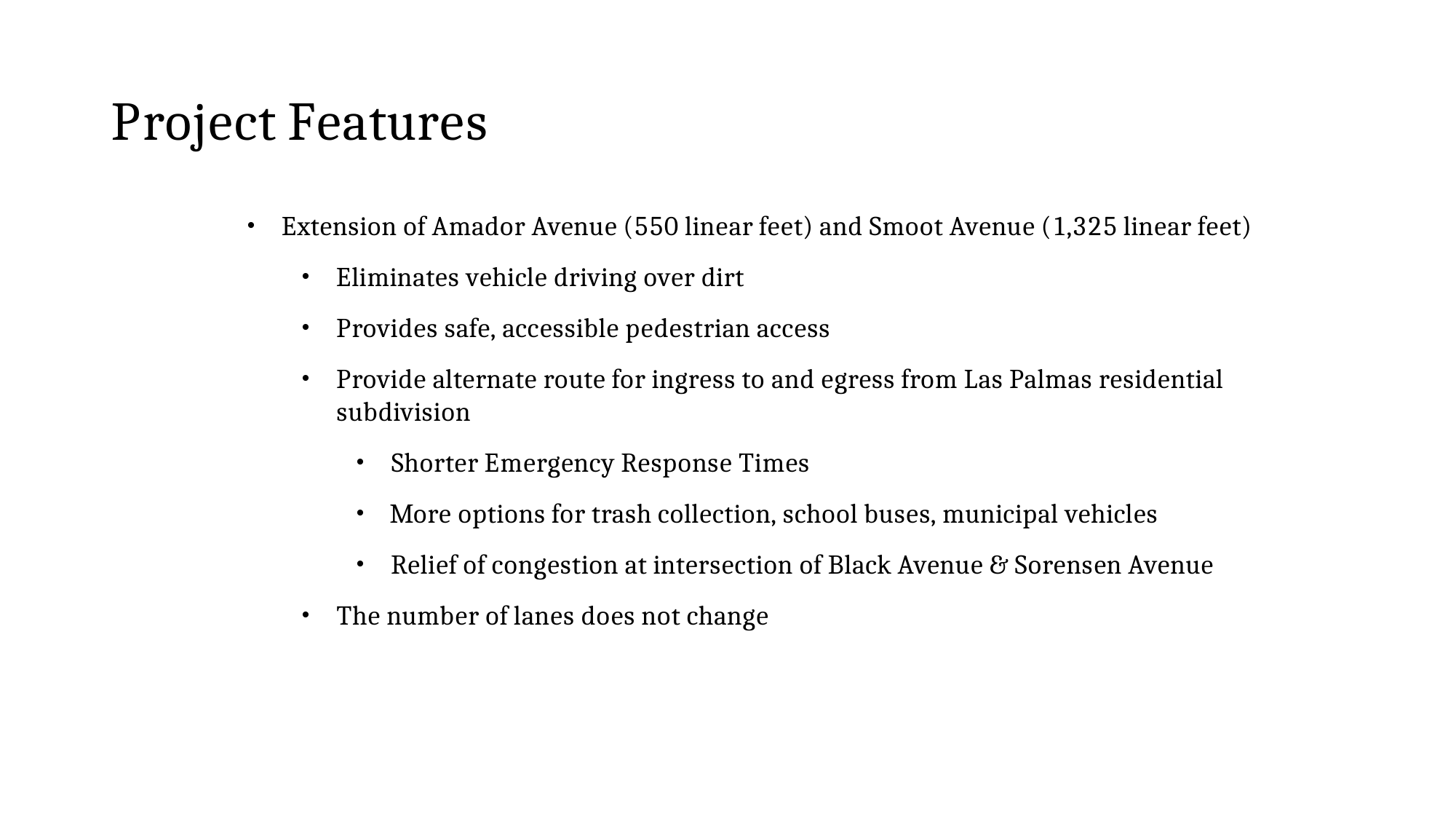

# Project Features
Extension of Amador Avenue (550 linear feet) and Smoot Avenue (1,325 linear feet)
Eliminates vehicle driving over dirt
Provides safe, accessible pedestrian access
Provide alternate route for ingress to and egress from Las Palmas residential subdivision
Shorter Emergency Response Times
More options for trash collection, school buses, municipal vehicles
Relief of congestion at intersection of Black Avenue & Sorensen Avenue
The number of lanes does not change